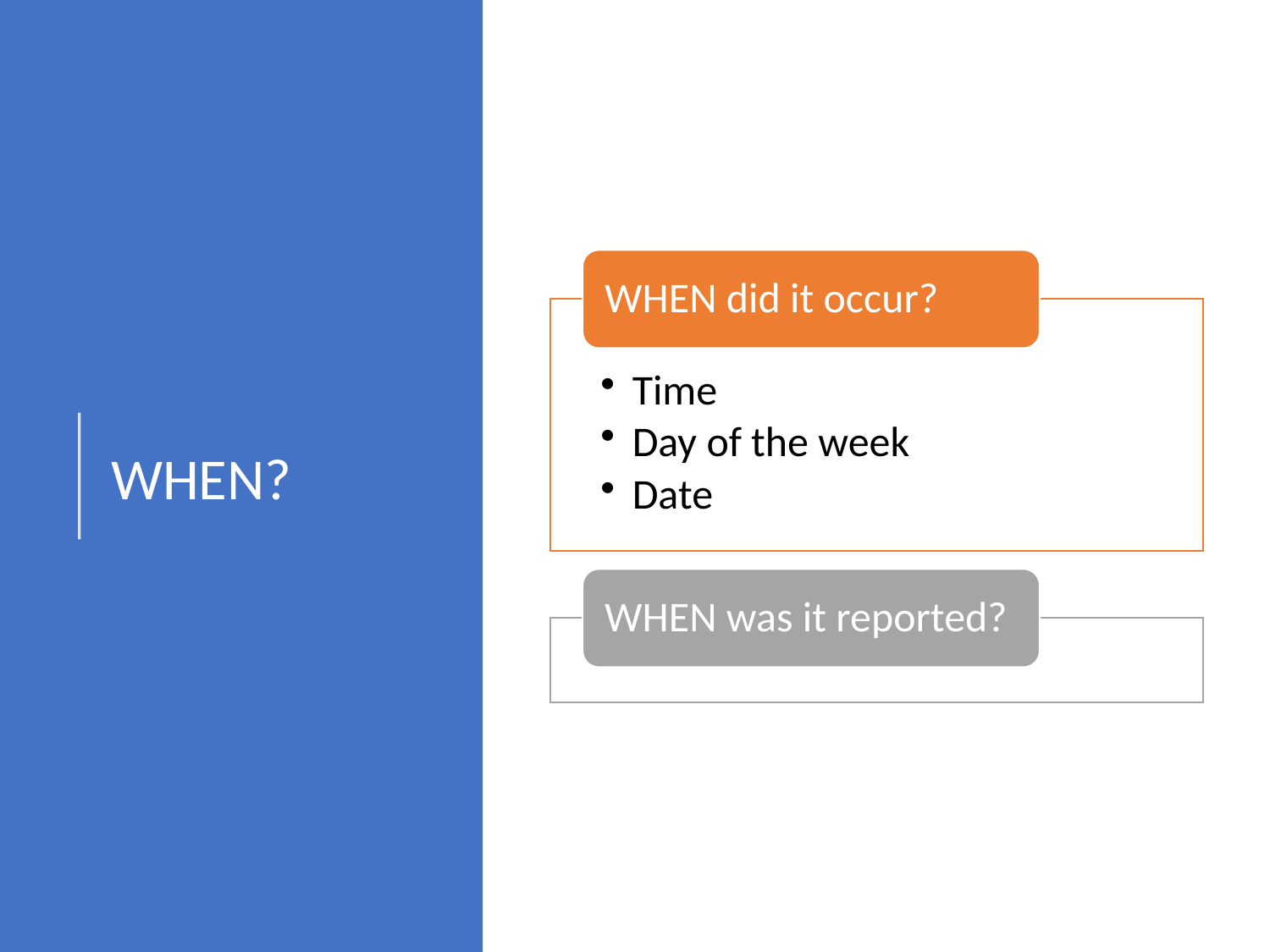

# WHEN?
WHEN did it occur?
Time
Day of the week
Date
WHEN was it reported?